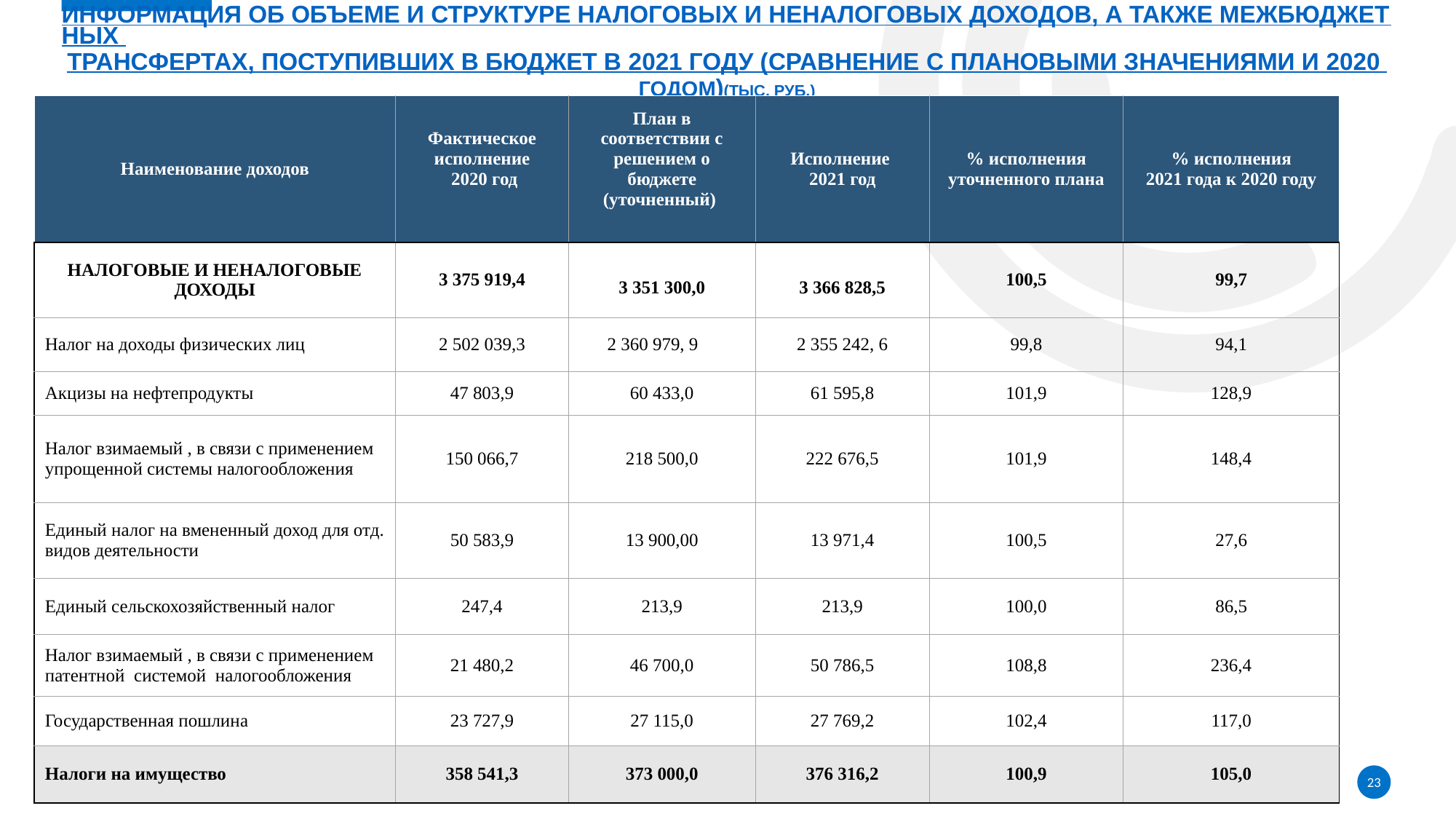

# Информация об объеме и структуре налоговых и неналоговых доходов, а также межбюджетных трансфертах, поступивших в бюджет в 2021 году (сравнение с плановыми значениями и 2020 годом)(тыс. руб.)
| Наименование доходов | Фактическое исполнение 2020 год | План в соответствии с решением о бюджете (уточненный) | Исполнение 2021 год | % исполнения уточненного плана | % исполнения 2021 года к 2020 году |
| --- | --- | --- | --- | --- | --- |
| НАЛОГОВЫЕ И НЕНАЛОГОВЫЕ ДОХОДЫ | 3 375 919,4 | 3 351 300,0 | 3 366 828,5 | 100,5 | 99,7 |
| Налог на доходы физических лиц | 2 502 039,3 | 2 360 979, 9 | 2 355 242, 6 | 99,8 | 94,1 |
| Акцизы на нефтепродукты | 47 803,9 | 60 433,0 | 61 595,8 | 101,9 | 128,9 |
| Налог взимаемый , в связи с применением упрощенной системы налогообложения | 150 066,7 | 218 500,0 | 222 676,5 | 101,9 | 148,4 |
| Единый налог на вмененный доход для отд. видов деятельности | 50 583,9 | 13 900,00 | 13 971,4 | 100,5 | 27,6 |
| Единый сельскохозяйственный налог | 247,4 | 213,9 | 213,9 | 100,0 | 86,5 |
| Налог взимаемый , в связи с применением патентной системой налогообложения | 21 480,2 | 46 700,0 | 50 786,5 | 108,8 | 236,4 |
| Государственная пошлина | 23 727,9 | 27 115,0 | 27 769,2 | 102,4 | 117,0 |
| Налоги на имущество | 358 541,3 | 373 000,0 | 376 316,2 | 100,9 | 105,0 |
23